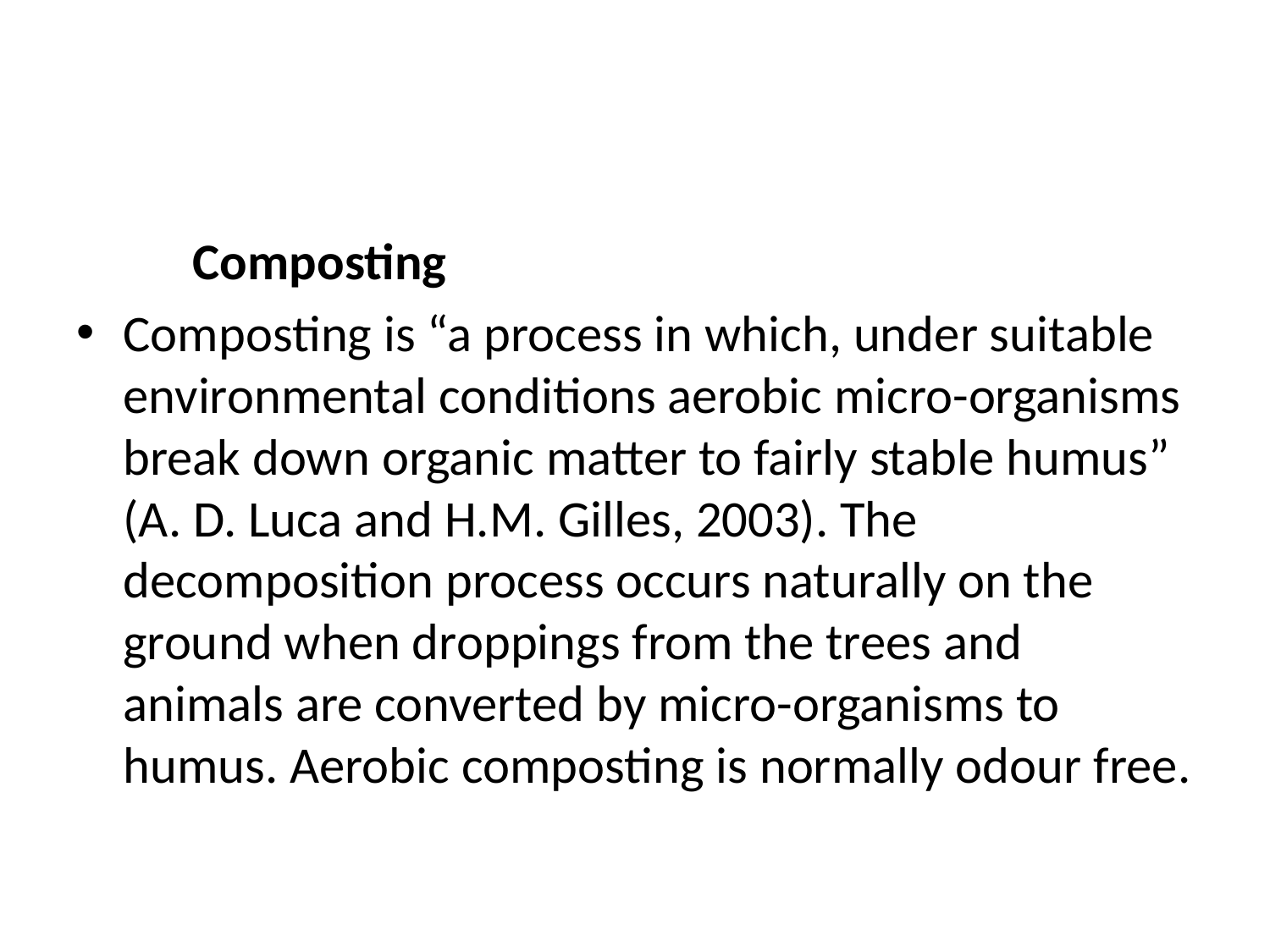

#
          Composting
Composting is “a process in which, under suitable environmental conditions aerobic micro-organisms break down organic matter to fairly stable humus” (A. D. Luca and H.M. Gilles, 2003). The decomposition process occurs naturally on the ground when droppings from the trees and animals are converted by micro-organisms to humus. Aerobic composting is normally odour free.